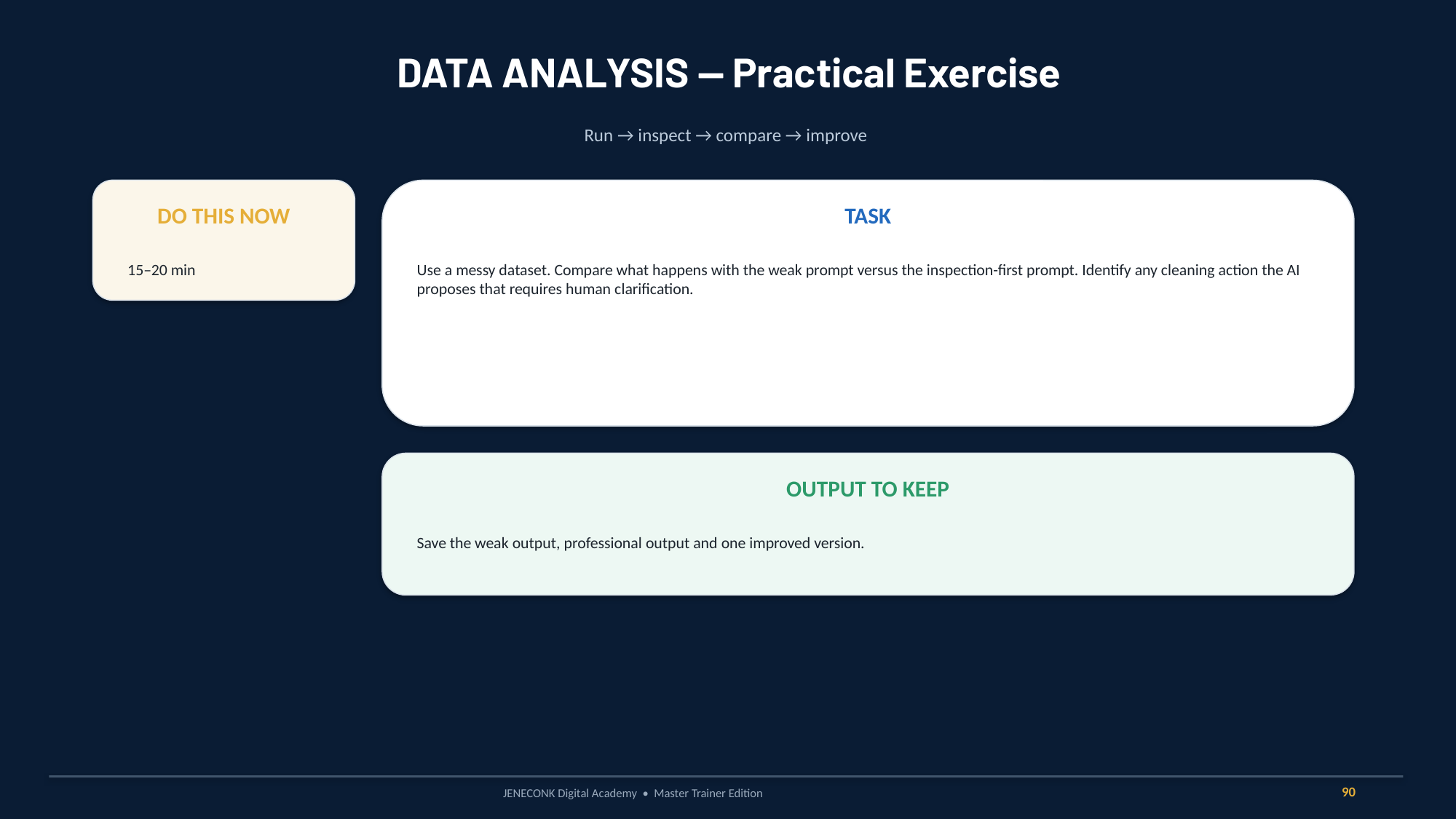

DATA ANALYSIS — Practical Exercise
Run → inspect → compare → improve

DO THIS NOW
TASK
15–20 min
Use a messy dataset. Compare what happens with the weak prompt versus the inspection-first prompt. Identify any cleaning action the AI proposes that requires human clarification.

OUTPUT TO KEEP
Save the weak output, professional output and one improved version.

90
JENECONK Digital Academy  •  Master Trainer Edition